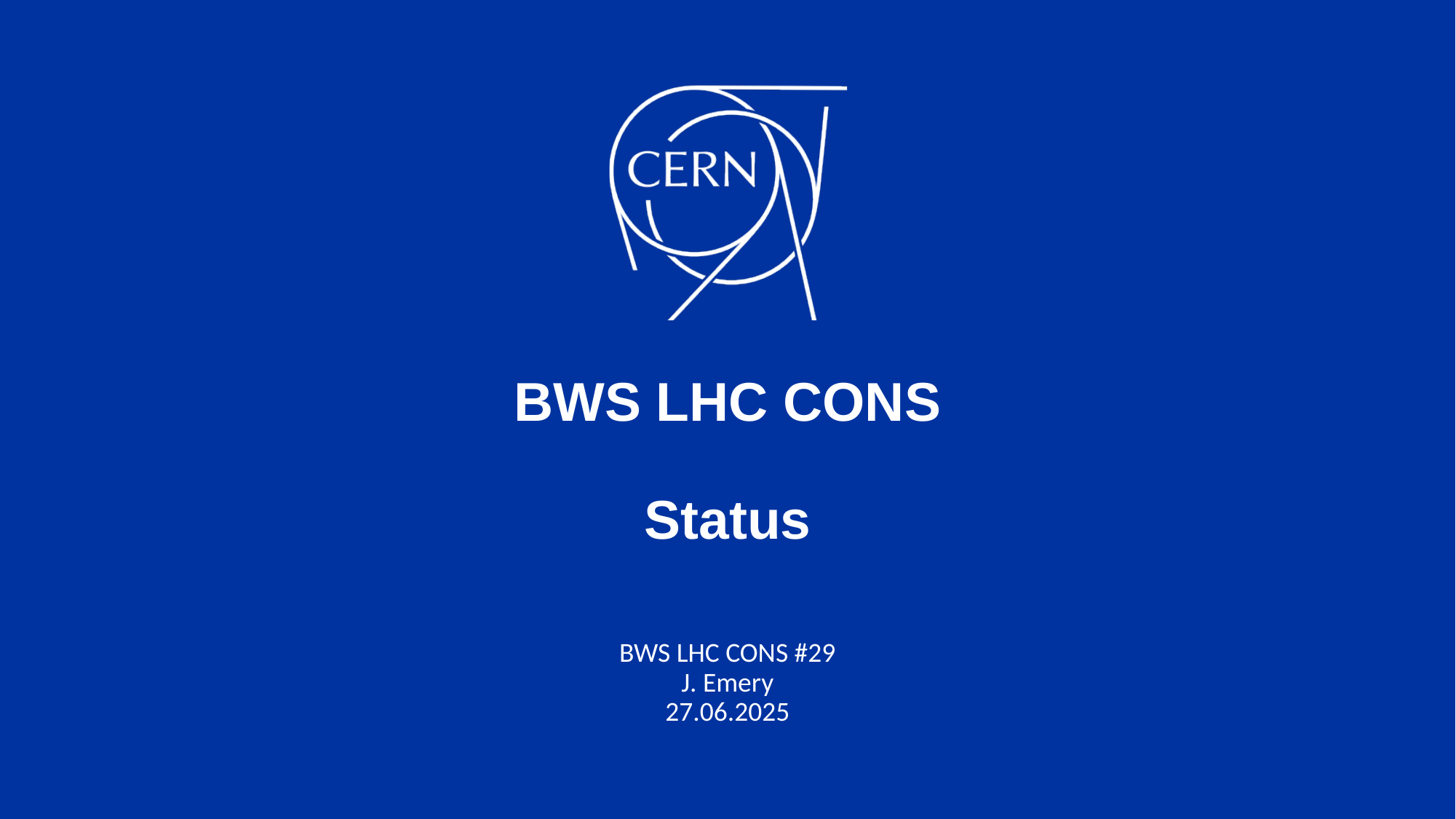

# BWS LHC CONS Status
BWS LHC CONS #29
J. Emery
27.06.2025